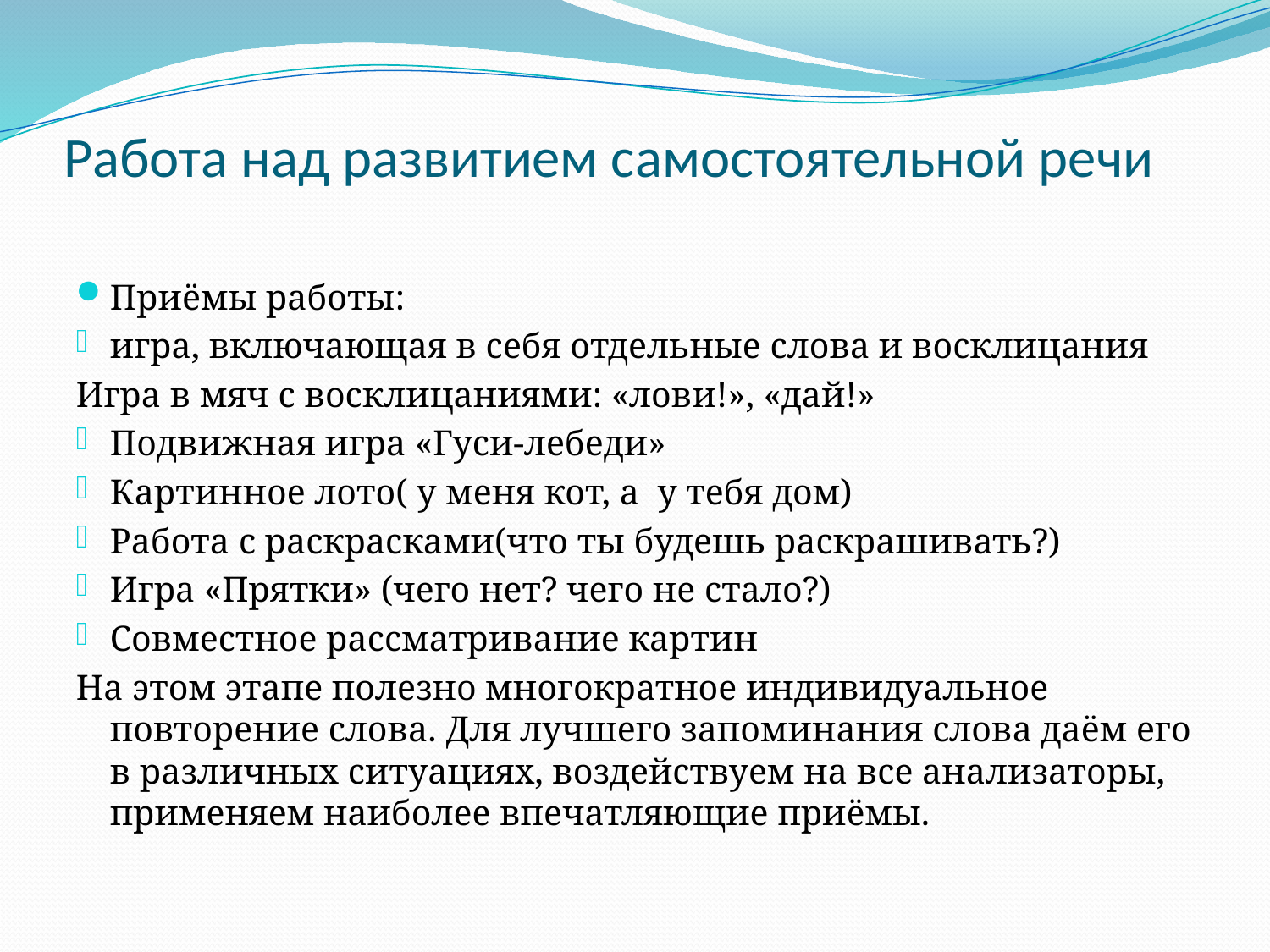

# Работа над развитием самостоятельной речи
Приёмы работы:
игра, включающая в себя отдельные слова и восклицания
Игра в мяч с восклицаниями: «лови!», «дай!»
Подвижная игра «Гуси-лебеди»
Картинное лото( у меня кот, а  у тебя дом)
Работа с раскрасками(что ты будешь раскрашивать?)
Игра «Прятки» (чего нет? чего не стало?)
Совместное рассматривание картин
На этом этапе полезно многократное индивидуальное повторение слова. Для лучшего запоминания слова даём его в различных ситуациях, воздействуем на все анализаторы, применяем наиболее впечатляющие приёмы.